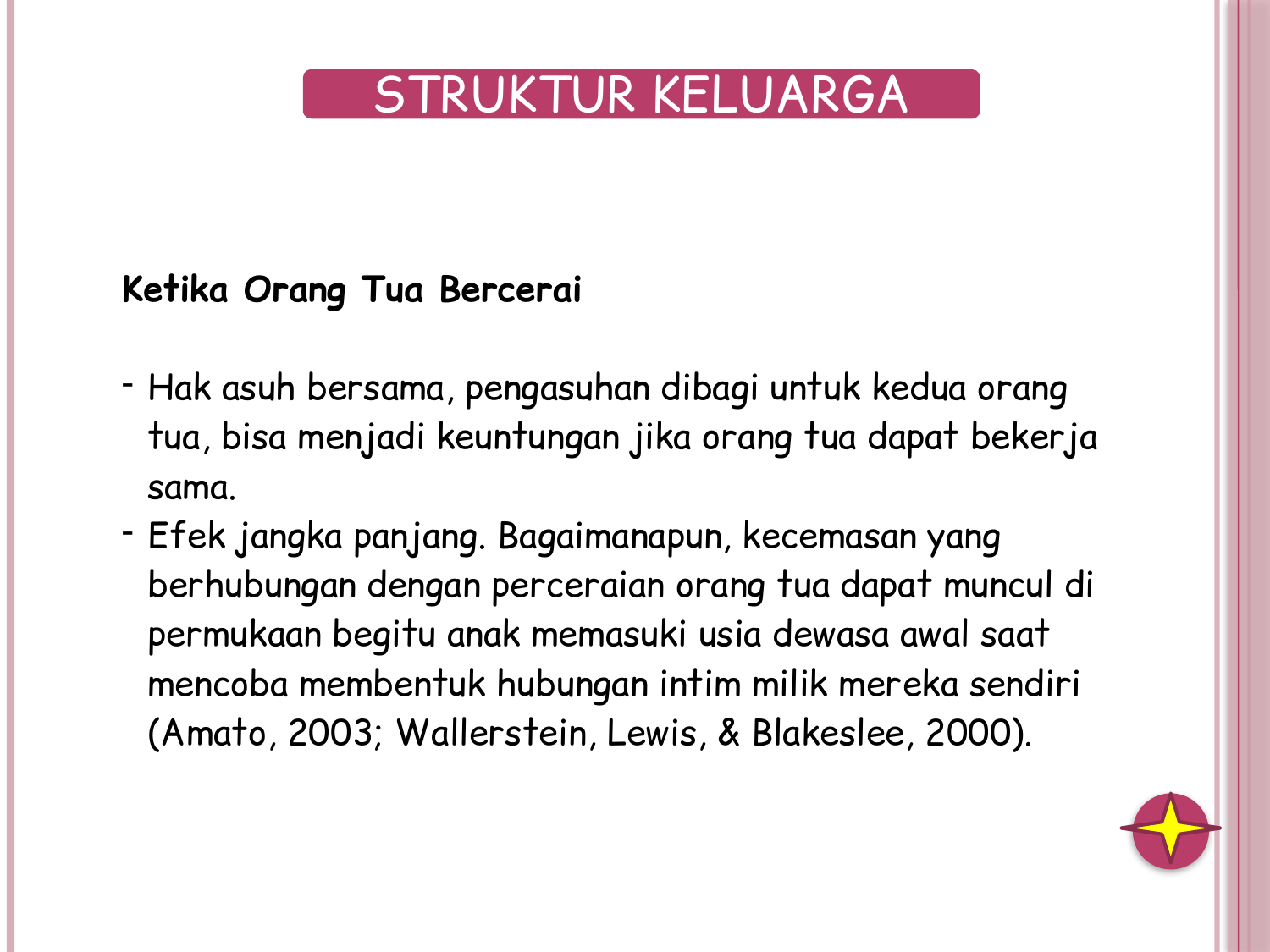

STRUKTUR KELUARGA
| Ketika Orang Tua Bercerai Hak asuh bersama, pengasuhan dibagi untuk kedua orang tua, bisa menjadi keuntungan jika orang tua dapat bekerja sama. Efek jangka panjang. Bagaimanapun, kecemasan yang berhubungan dengan perceraian orang tua dapat muncul di permukaan begitu anak memasuki usia dewasa awal saat mencoba membentuk hubungan intim milik mereka sendiri (Amato, 2003; Wallerstein, Lewis, & Blakeslee, 2000). |
| --- |